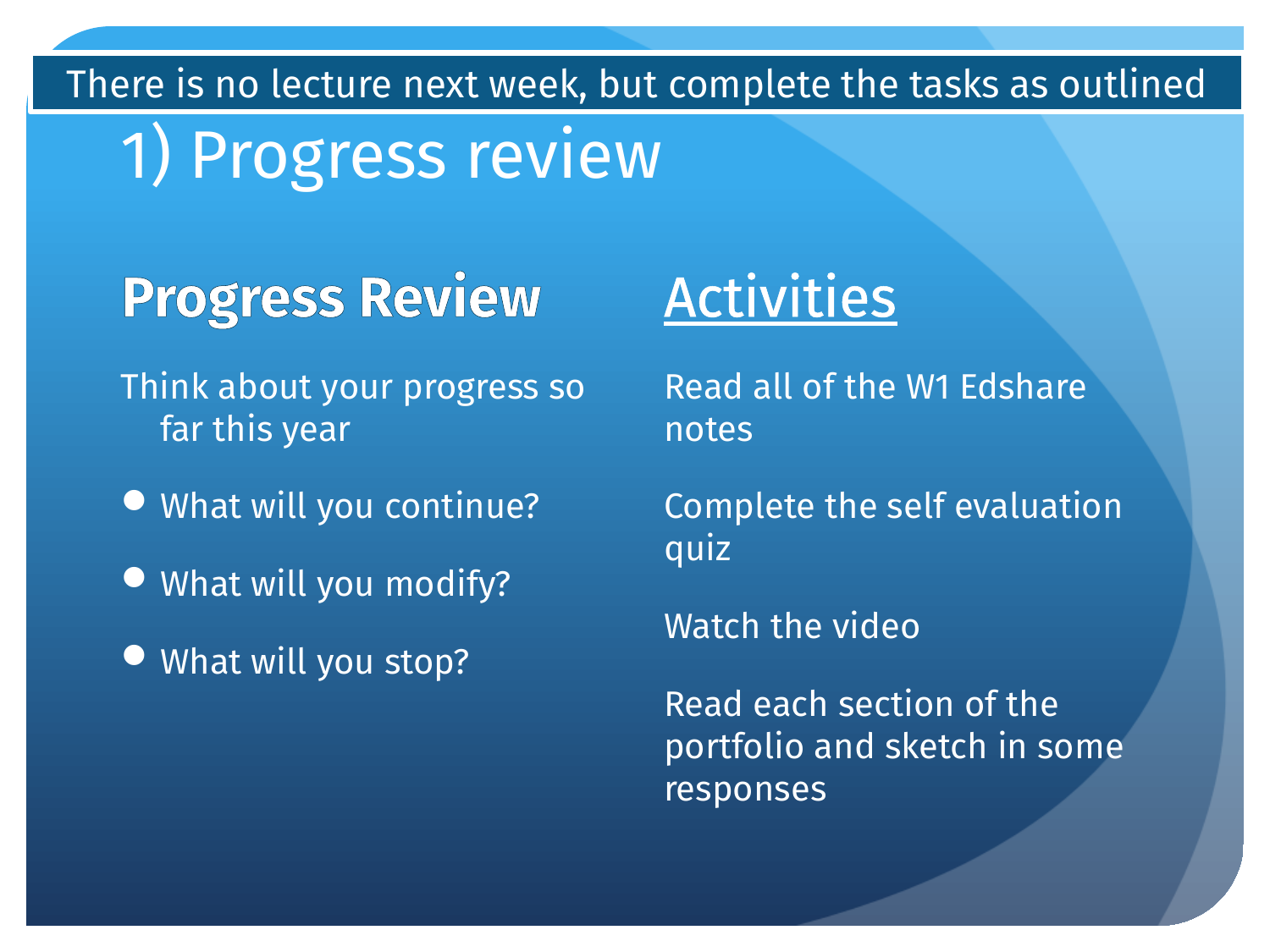

There is no lecture next week, but complete the tasks as outlined
# 1) Progress review
Progress Review
Think about your progress so far this year
What will you continue?
What will you modify?
What will you stop?
Activities
Read all of the W1 Edshare notes
Complete the self evaluation quiz
Watch the video
Read each section of the portfolio and sketch in some responses